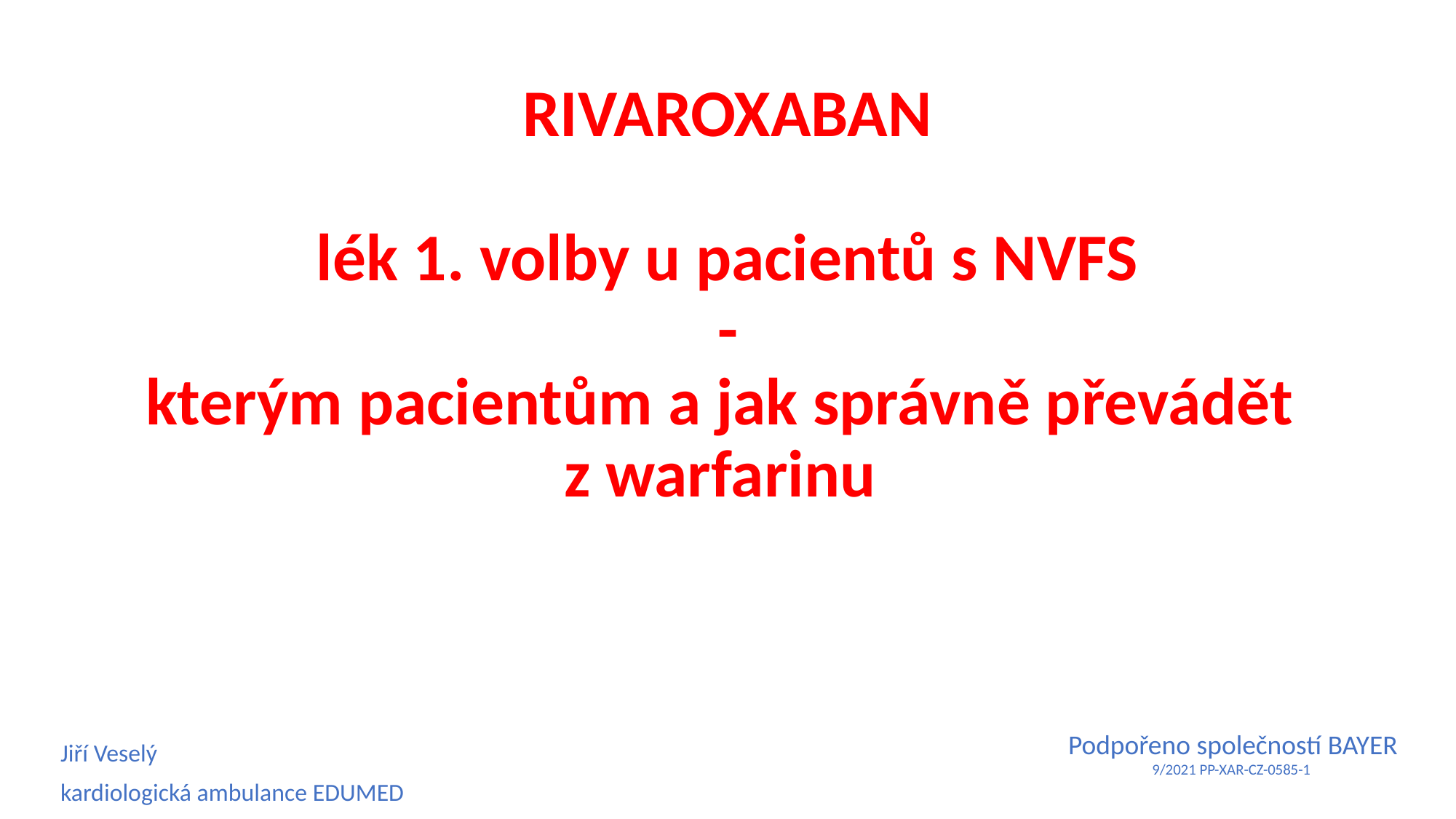

# RIVAROXABAN lék 1. volby u pacientů s NVFS - kterým pacientům a jak správně převádět z warfarinu

Jiří Veselý
kardiologická ambulance EDUMED
Podpořeno společností BAYER
9/2021 PP-XAR-CZ-0585-1